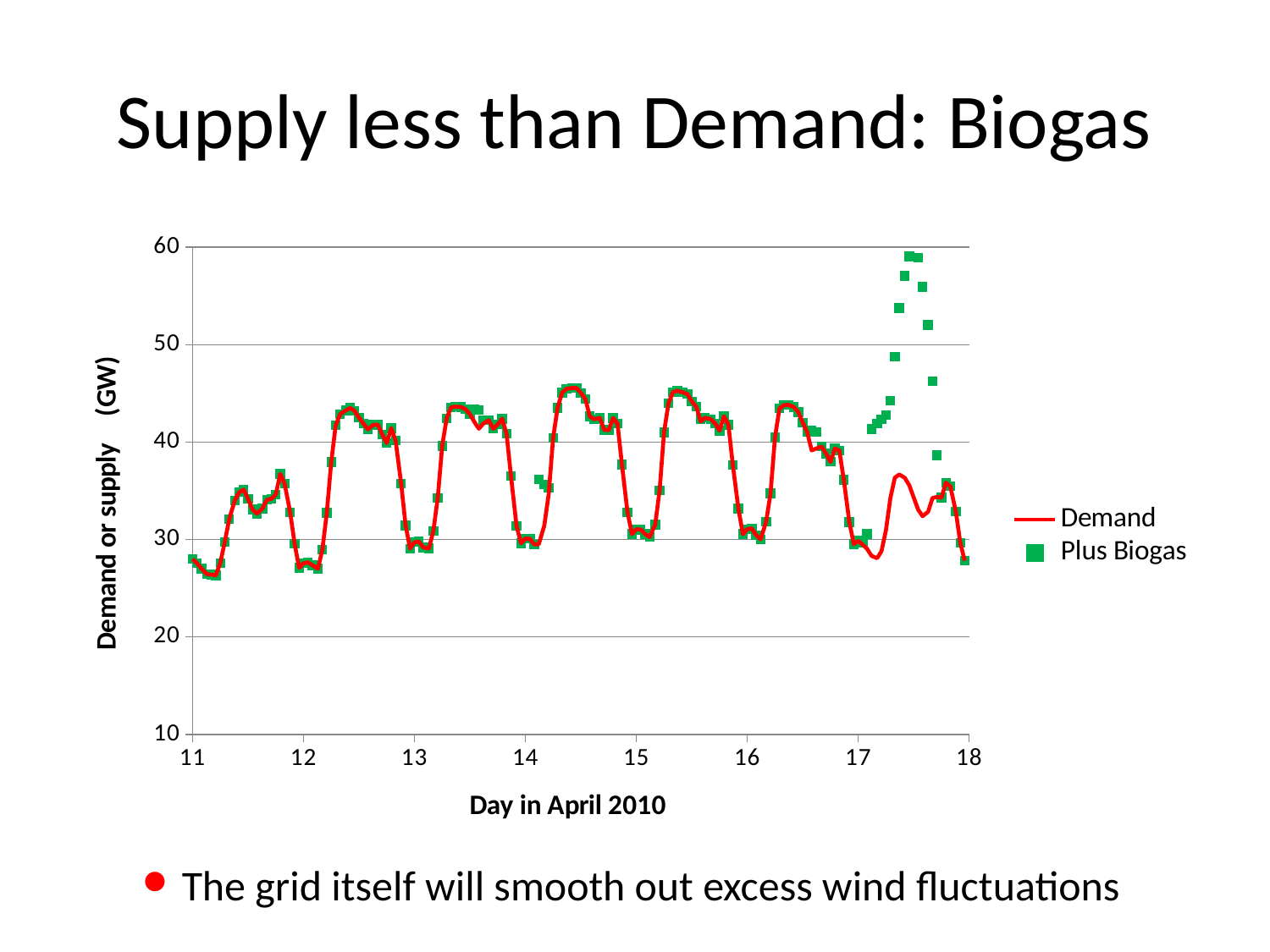

# Supply less than Demand: Biogas

### Chart

| Category | Demand | Plus Biogas |
|---|---|---|
The grid itself will smooth out excess wind fluctuations